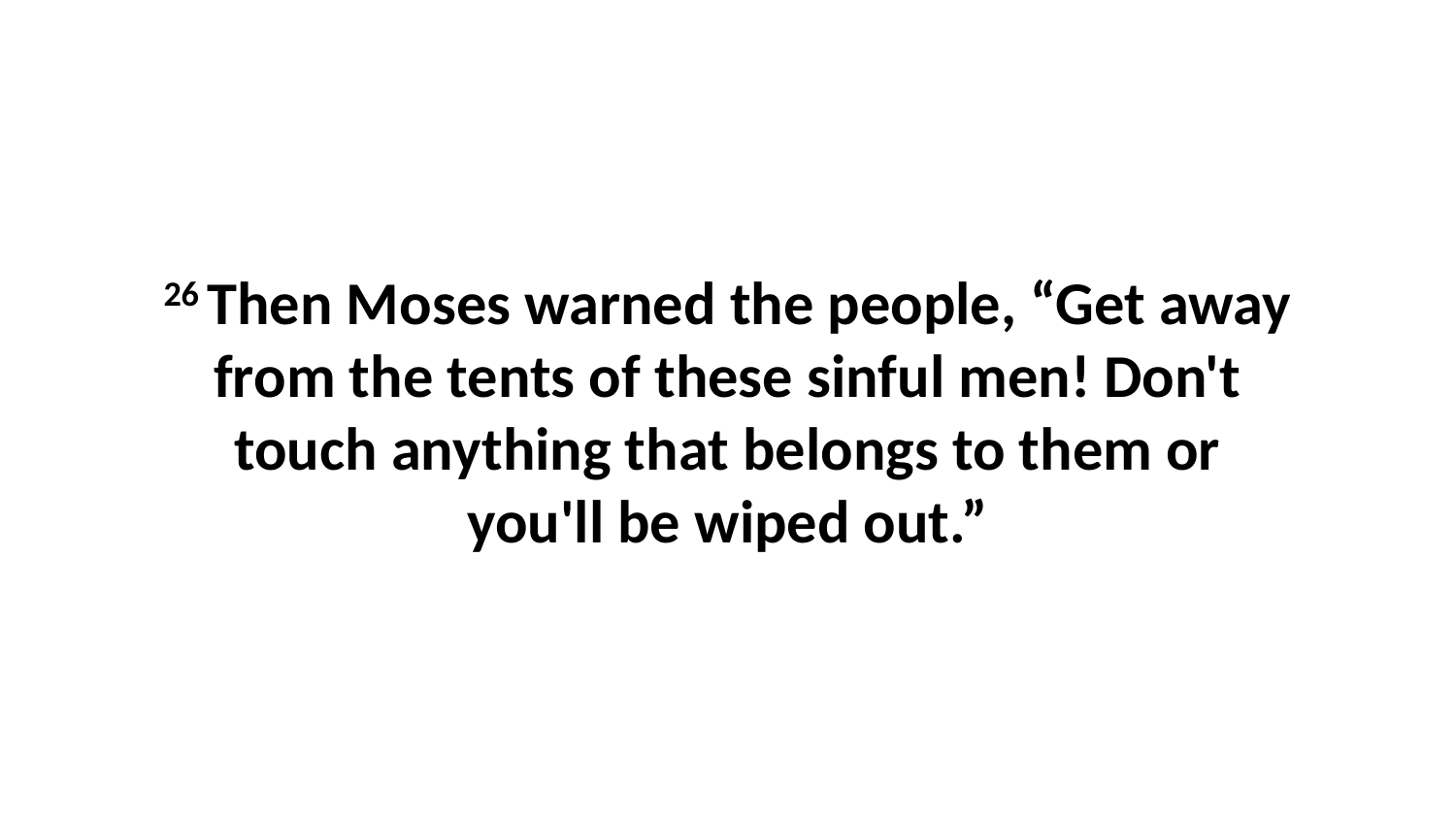

26 Then Moses warned the people, “Get away from the tents of these sinful men! Don't touch anything that belongs to them or you'll be wiped out.”